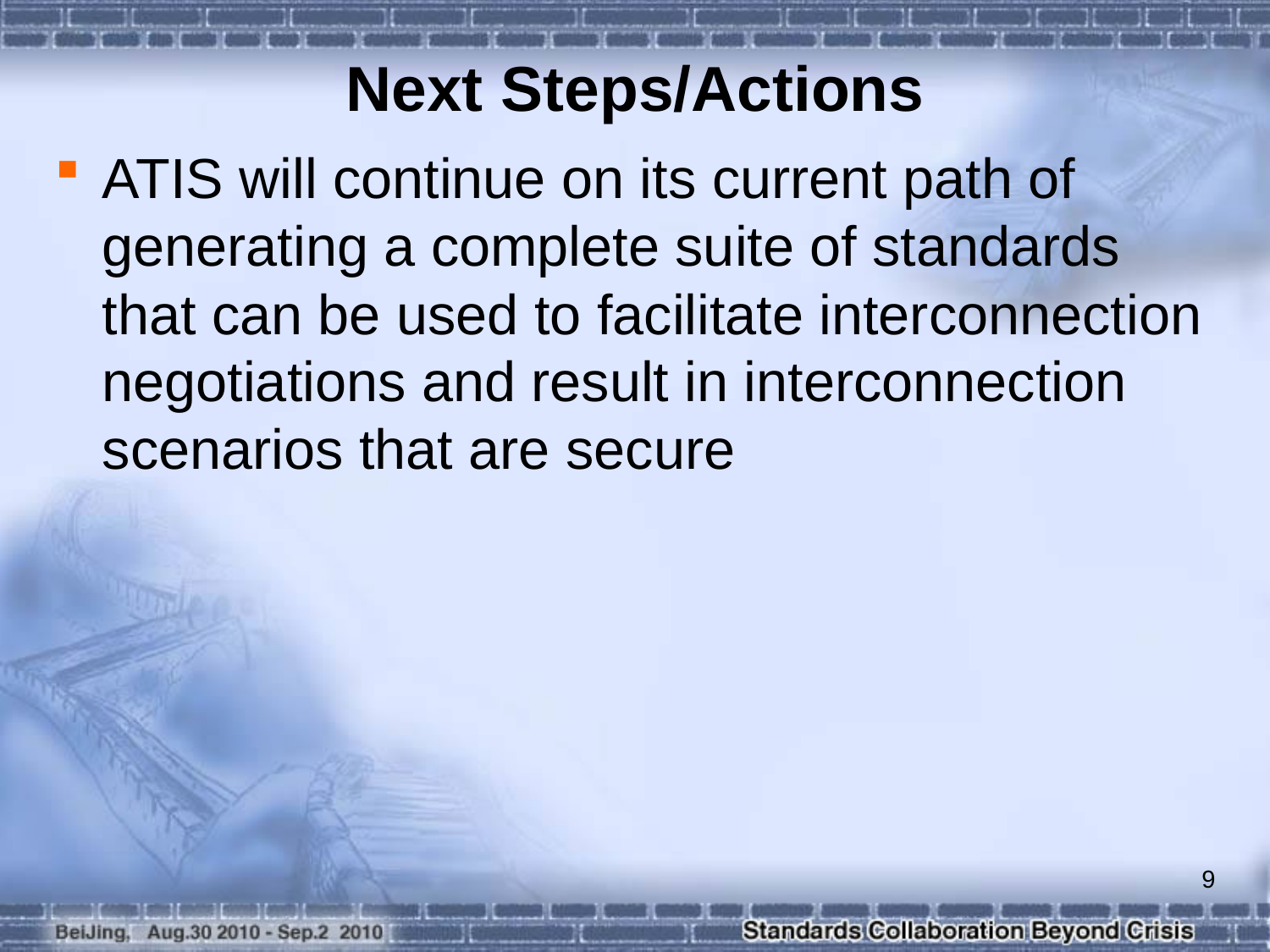

Next Steps/Actions
ATIS will continue on its current path of generating a complete suite of standards that can be used to facilitate interconnection negotiations and result in interconnection scenarios that are secure

9